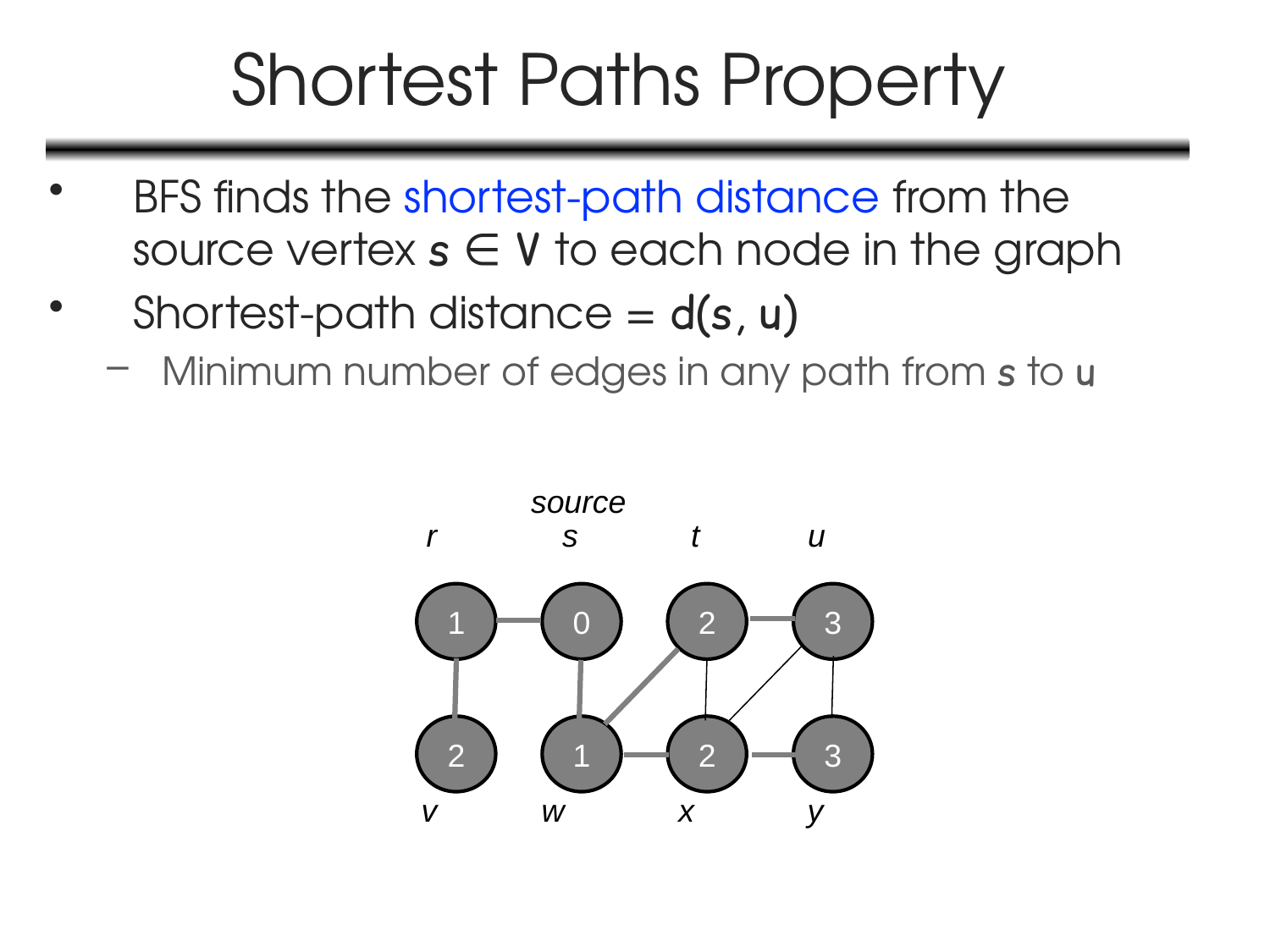

# Shortest Paths Property
BFS finds the shortest-path distance from the source vertex s ∈ V to each node in the graph
Shortest-path distance = d(s, u)
Minimum number of edges in any path from s to u
source
r
  s
  t
 u

1

0

2

3

2

1

2

3

v
w
x
 y
33